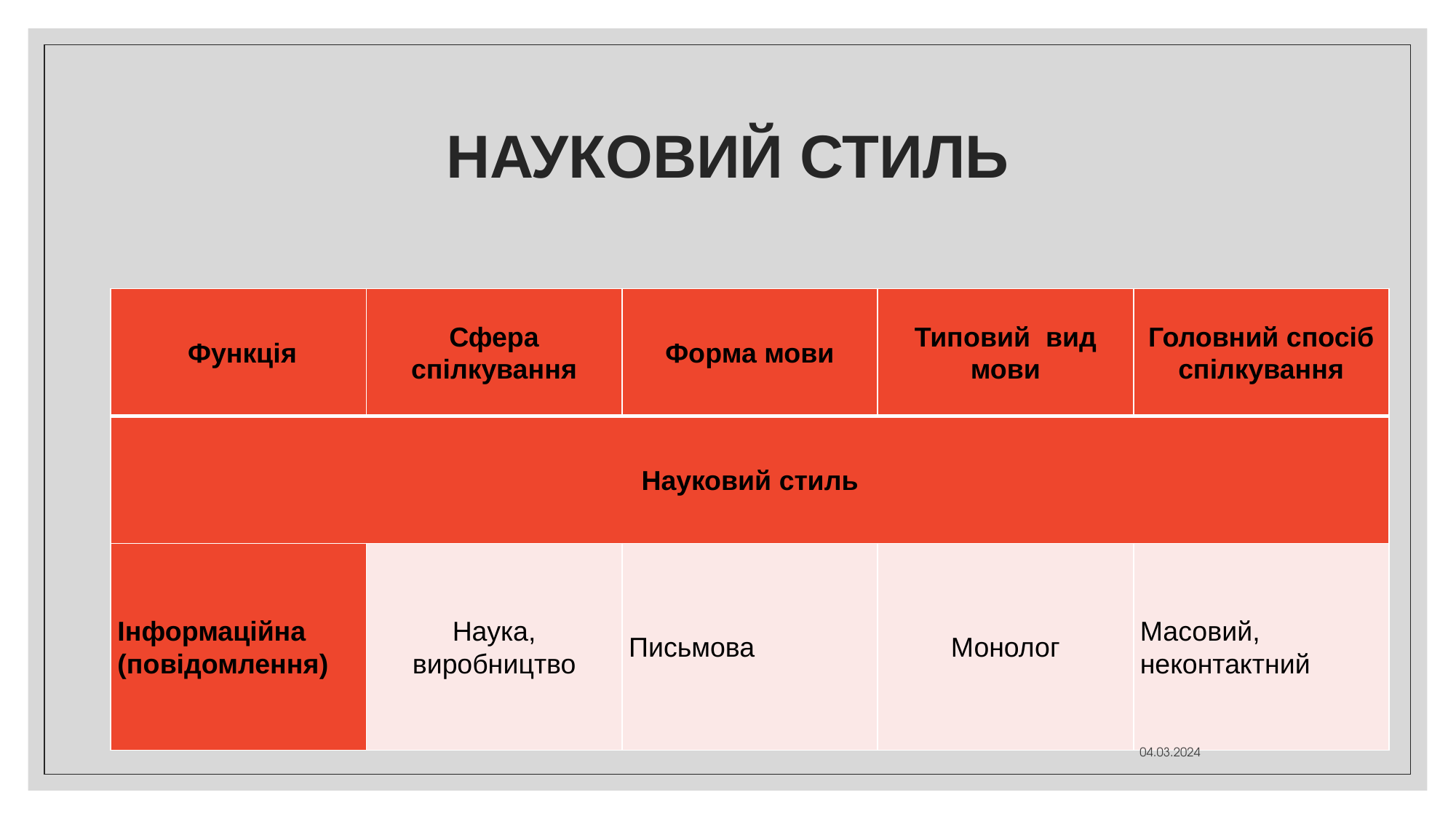

# НАУКОВИЙ СТИЛЬ
| Функція | Сфера спілкування | Форма мови | Типовий вид мови | Головний спосіб спілкування |
| --- | --- | --- | --- | --- |
| Науковий стиль |  |  |  |  |
| Інформаційна (повідомлення) | Наука, виробництво | Письмова | Монолог | Масовий, неконтактний |
04.03.2024